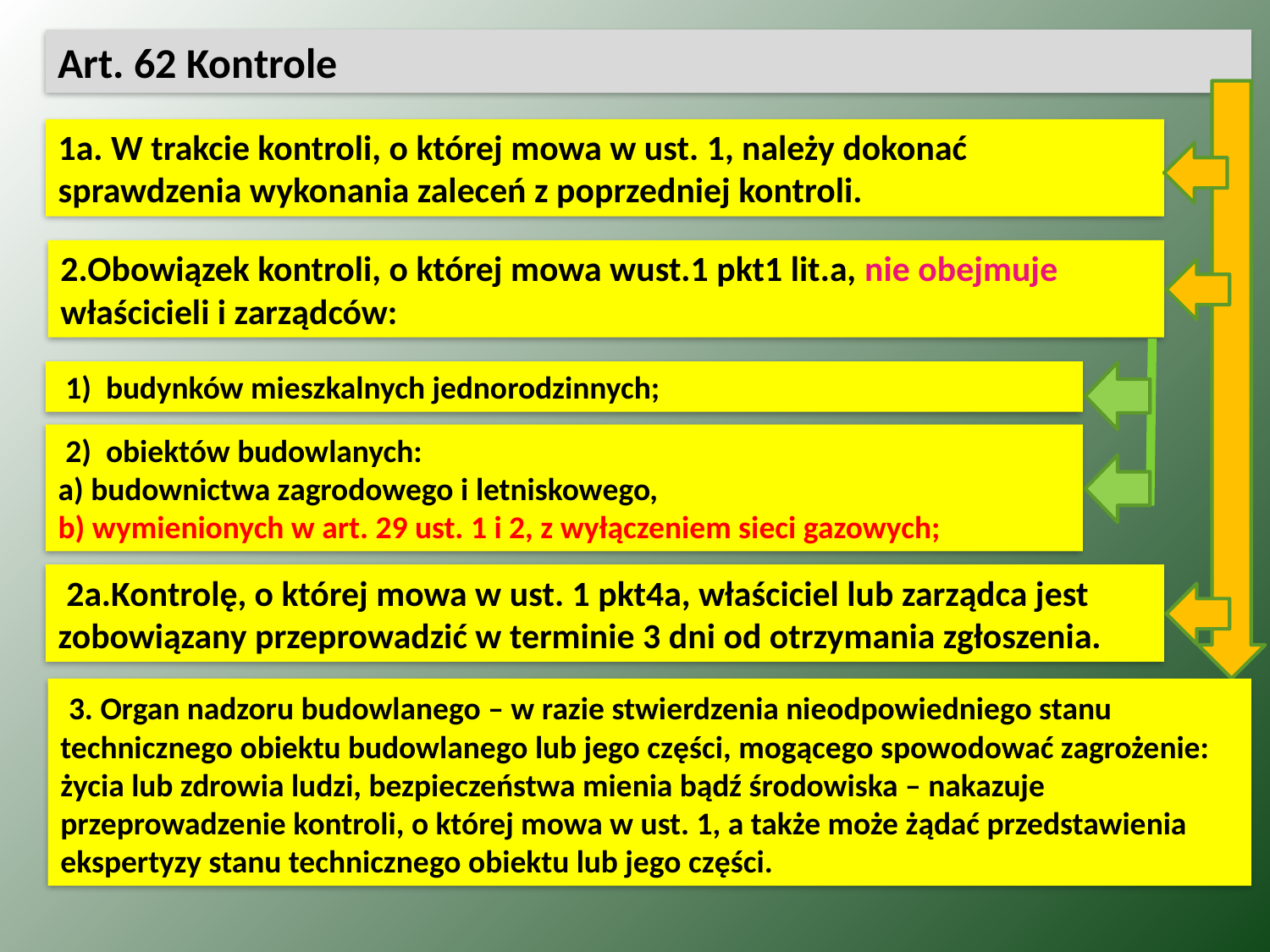

Art. 62 Kontrole

1a. W trakcie kontroli, o której mowa w ust. 1, należy dokonać sprawdzenia wykonania zaleceń z poprzedniej kontroli.

2.Obowiązek kontroli, o której mowa wust.1 pkt1 lit.a, nie obejmuje właścicieli i zarządców:

 1)  budynków mieszkalnych jednorodzinnych;

 2)  obiektów budowlanych:
a) budownictwa zagrodowego i letniskowego,
b) wymienionych w art. 29 ust. 1 i 2, z wyłączeniem sieci gazowych;

 2a.Kontrolę, o której mowa w ust. 1 pkt4a, właściciel lub zarządca jest zobowiązany przeprowadzić w terminie 3 dni od otrzymania zgłoszenia.

 3. Organ nadzoru budowlanego – w razie stwierdzenia nieodpowiedniego stanu technicznego obiektu budowlanego lub jego części, mogącego spowodować zagrożenie: życia lub zdrowia ludzi, bezpieczeństwa mienia bądź środowiska – nakazuje przeprowadzenie kontroli, o której mowa w ust. 1, a także może żądać przedstawienia ekspertyzy stanu technicznego obiektu lub jego części.